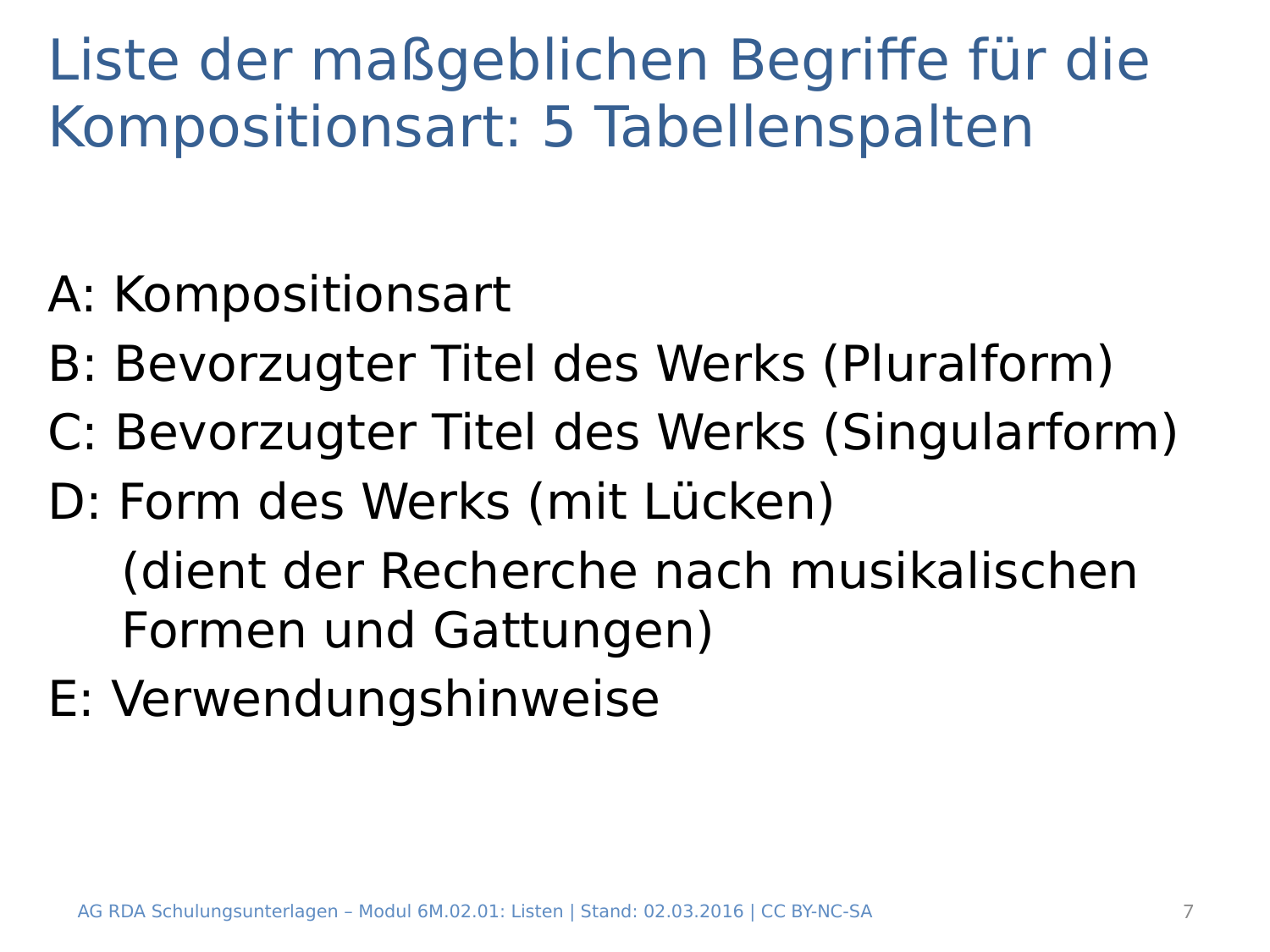

# Liste der maßgeblichen Begriffe für die Kompositionsart: 5 Tabellenspalten
A: Kompositionsart
B: Bevorzugter Titel des Werks (Pluralform)
C: Bevorzugter Titel des Werks (Singularform)
D: Form des Werks (mit Lücken)
(dient der Recherche nach musikalischen Formen und Gattungen)
E: Verwendungshinweise
AG RDA Schulungsunterlagen – Modul 6M.02.01: Listen | Stand: 02.03.2016 | CC BY-NC-SA
7